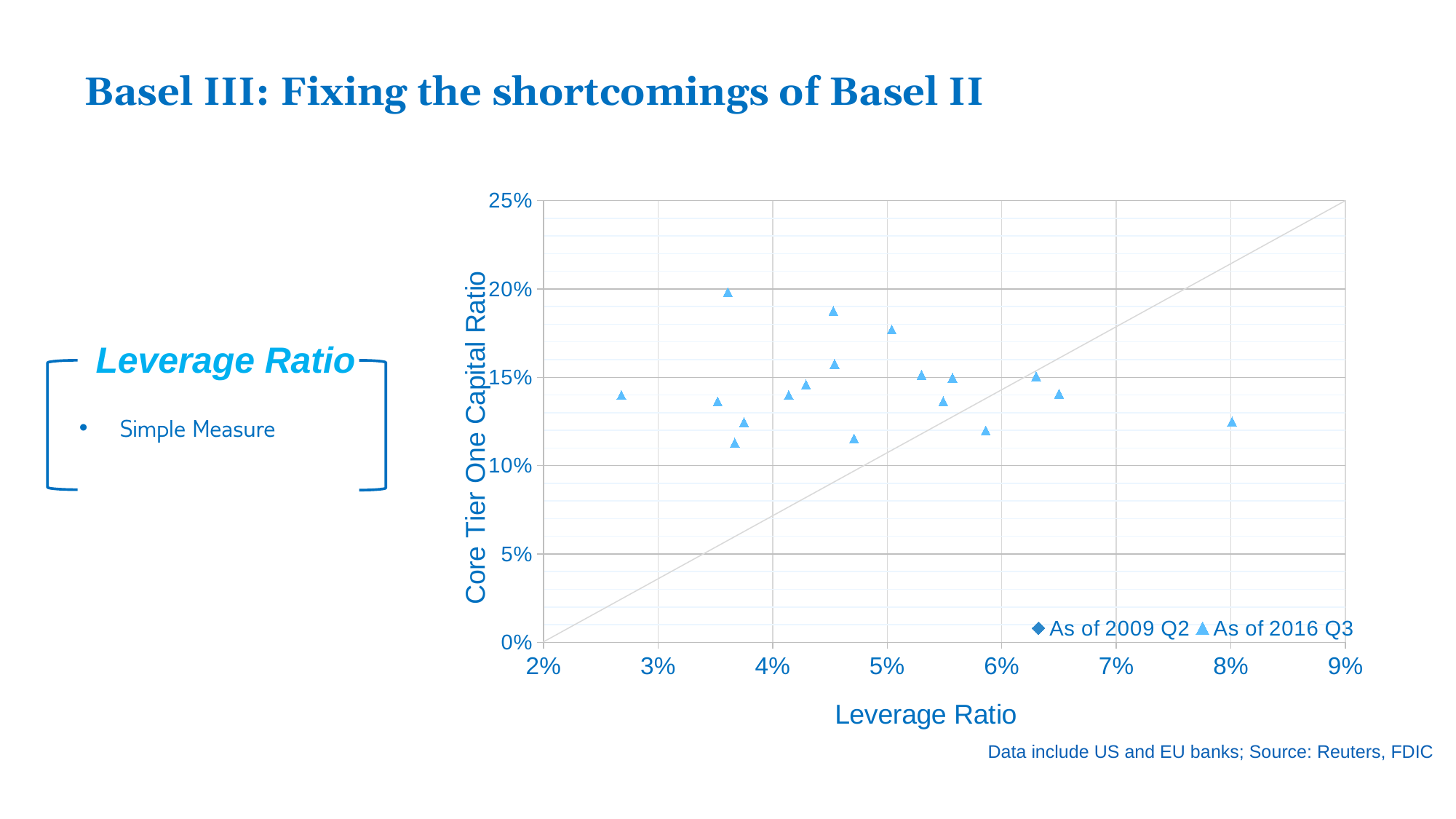

Basel III: Fixing the shortcomings of Basel II

### Chart

| Category |  |  |
|---|---|---|
Leverage Ratio

Simple Measure

Data include US and EU banks; Source: Reuters, FDIC